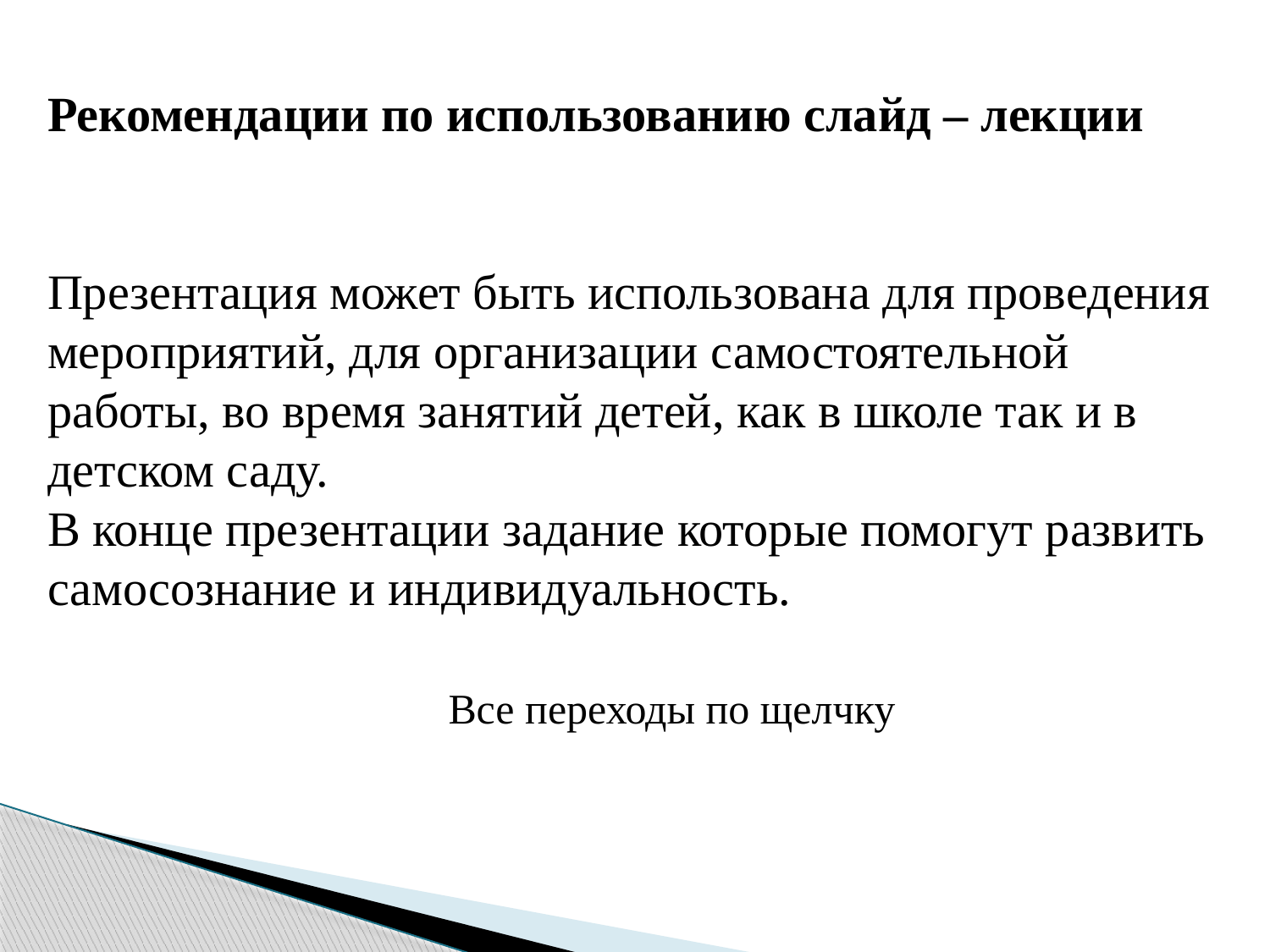

Рекомендации по использованию слайд – лекции

Презентация может быть использована для проведения мероприятий, для организации самостоятельной работы, во время занятий детей, как в школе так и в детском саду.
В конце презентации задание которые помогут развить самосознание и индивидуальность.

                                 Все переходы по щелчку